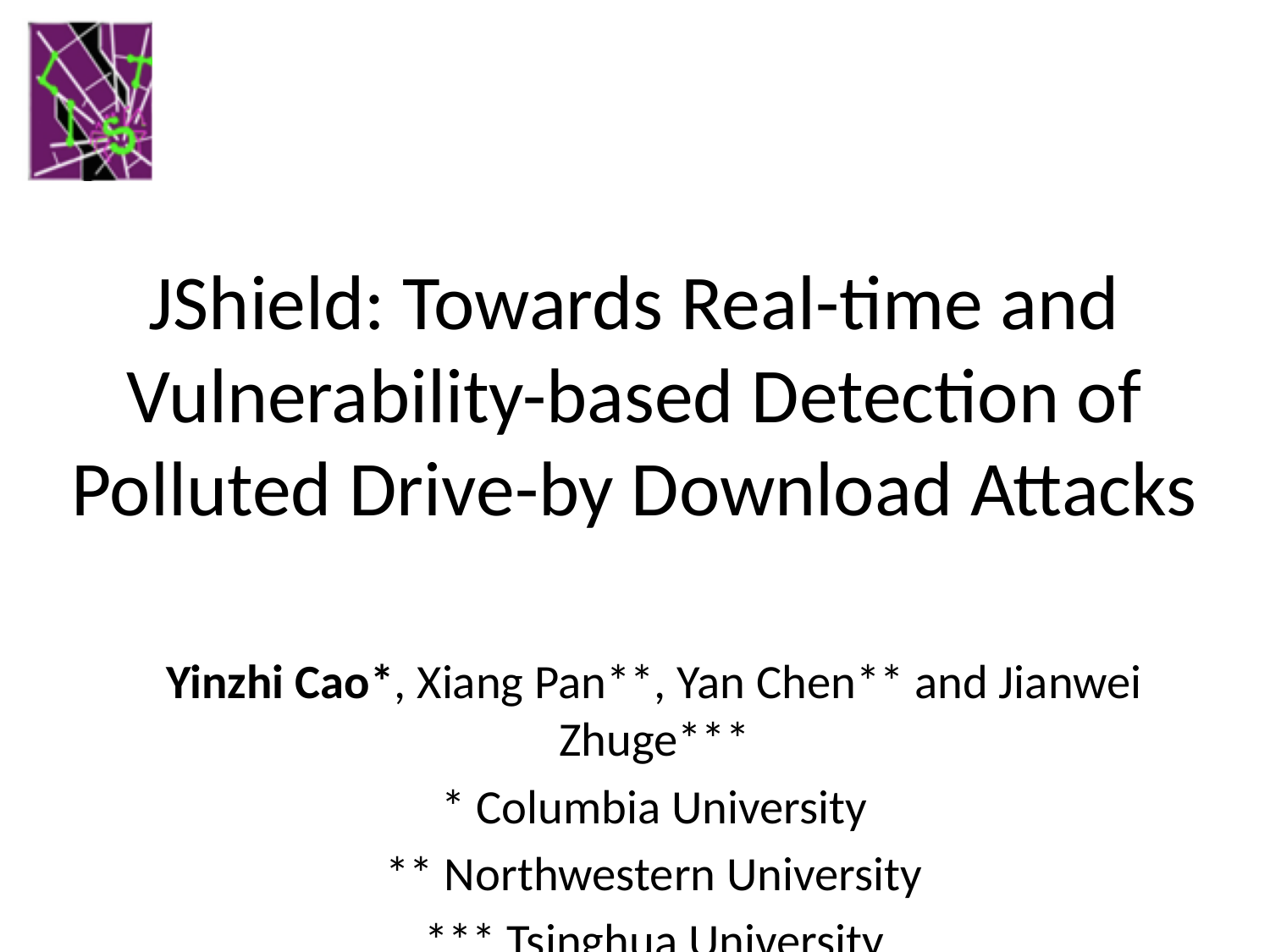

# JShield: Towards Real-time and Vulnerability-based Detection of Polluted Drive-by Download Attacks
Yinzhi Cao*, Xiang Pan**, Yan Chen** and Jianwei Zhuge***
* Columbia University
** Northwestern University
*** Tsinghua University